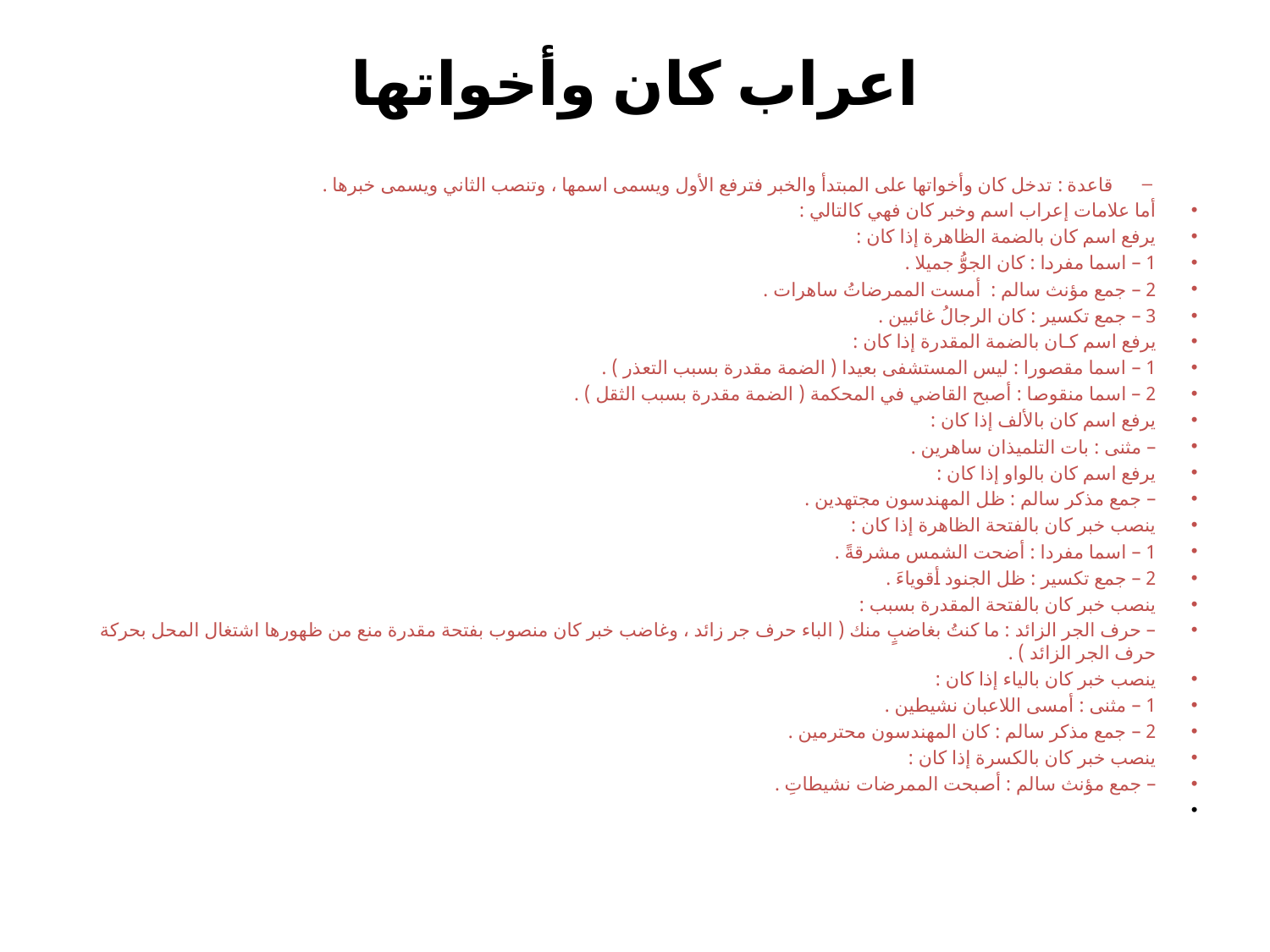

# اعراب كان وأخواتها
قاعدة : تدخل كان وأخواتها على المبتدأ والخبر فترفع الأول ويسمى اسمها ، وتنصب الثاني ويسمى خبرها .
أما علامات إعراب اسم وخبر كان فهي كالتالي :
يرفع اسم كان بالضمة الظاهرة إذا كان :
1 – اسما مفردا : كان الجوُّ جميلا .
2 – جمع مؤنث سالم :  أمست الممرضاتُ ساهرات .
3 – جمع تكسير : كان الرجالُ غائبين .
يرفع اسم كـان بالضمة المقدرة إذا كان :
1 – اسما مقصورا : ليس المستشفى بعيدا ( الضمة مقدرة بسبب التعذر ) .
2 – اسما منقوصا : أصبح القاضي في المحكمة ( الضمة مقدرة بسبب الثقل ) .
يرفع اسم كان بالألف إذا كان :
– مثنى : بات التلميذان ساهرين .
يرفع اسم كان بالواو إذا كان :
– جمع مذكر سالم : ظل المهندسون مجتهدين .
ينصب خبر كان بالفتحة الظاهرة إذا كان :
1 – اسما مفردا : أضحت الشمس مشرقةً .
2 – جمع تكسير : ظل الجنود أقوياءَ .
ينصب خبر كان بالفتحة المقدرة بسبب :
– حرف الجر الزائد : ما كنتُ بغاضبٍ منك ( الباء حرف جر زائد ، وغاضب خبر كان منصوب بفتحة مقدرة منع من ظهورها اشتغال المحل بحركة حرف الجر الزائد ) .
ينصب خبر كان بالياء إذا كان :
1 – مثنى : أمسى اللاعبان نشيطين .
2 – جمع مذكر سالم : كان المهندسون محترمين .
ينصب خبر كان بالكسرة إذا كان :
– جمع مؤنث سالم : أصبحت الممرضات نشيطاتِ .